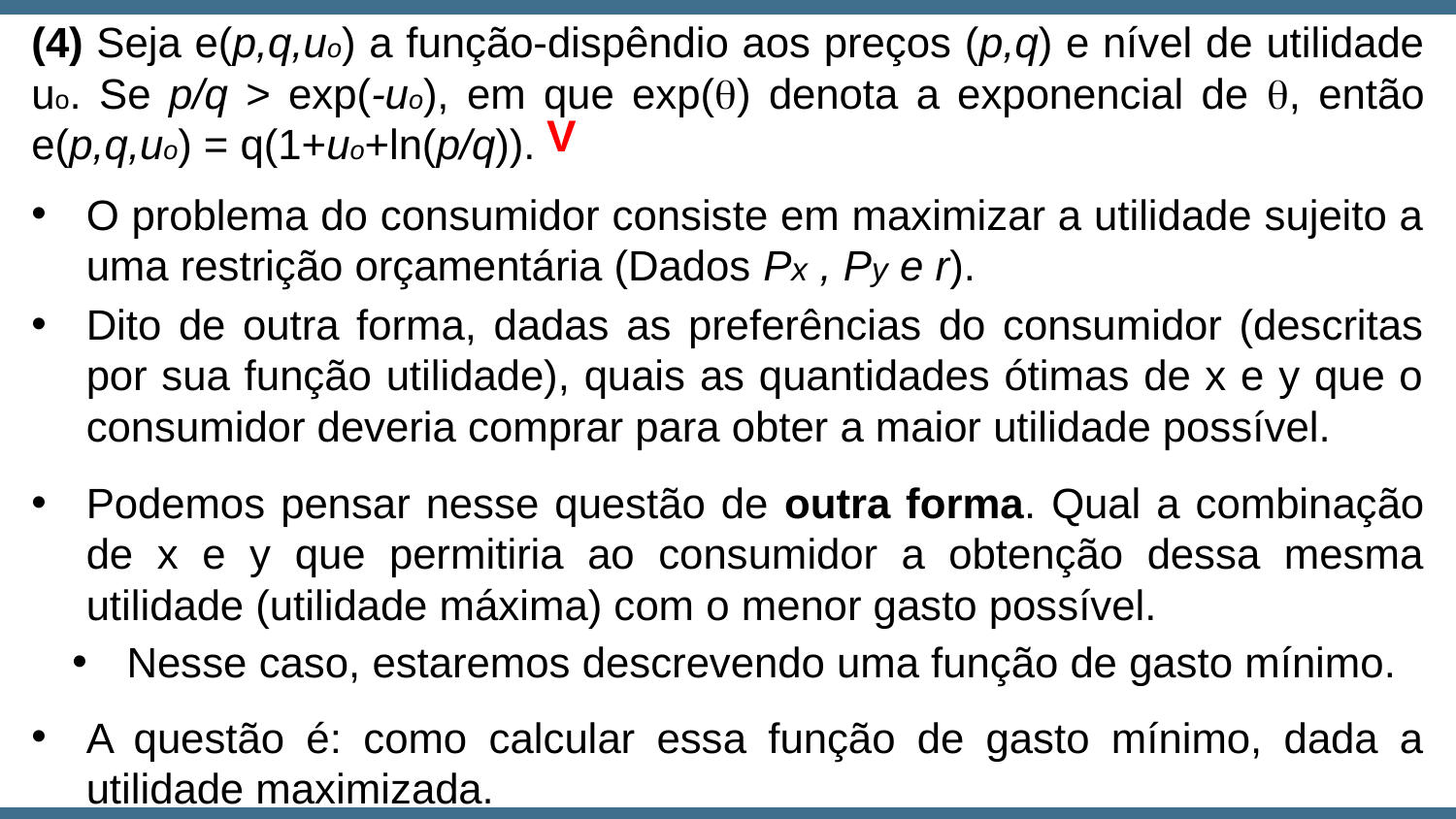

(4) Seja e(p,q,uo) a função-dispêndio aos preços (p,q) e nível de utilidade uo. Se p/q > exp(-uo), em que exp(θ) denota a exponencial de θ, então e(p,q,uo) = q(1+uo+ln(p/q)).
V
O problema do consumidor consiste em maximizar a utilidade sujeito a uma restrição orçamentária (Dados Px , Py e r).
Dito de outra forma, dadas as preferências do consumidor (descritas por sua função utilidade), quais as quantidades ótimas de x e y que o consumidor deveria comprar para obter a maior utilidade possível.

Podemos pensar nesse questão de outra forma. Qual a combinação de x e y que permitiria ao consumidor a obtenção dessa mesma utilidade (utilidade máxima) com o menor gasto possível.
Nesse caso, estaremos descrevendo uma função de gasto mínimo.

A questão é: como calcular essa função de gasto mínimo, dada a utilidade maximizada.